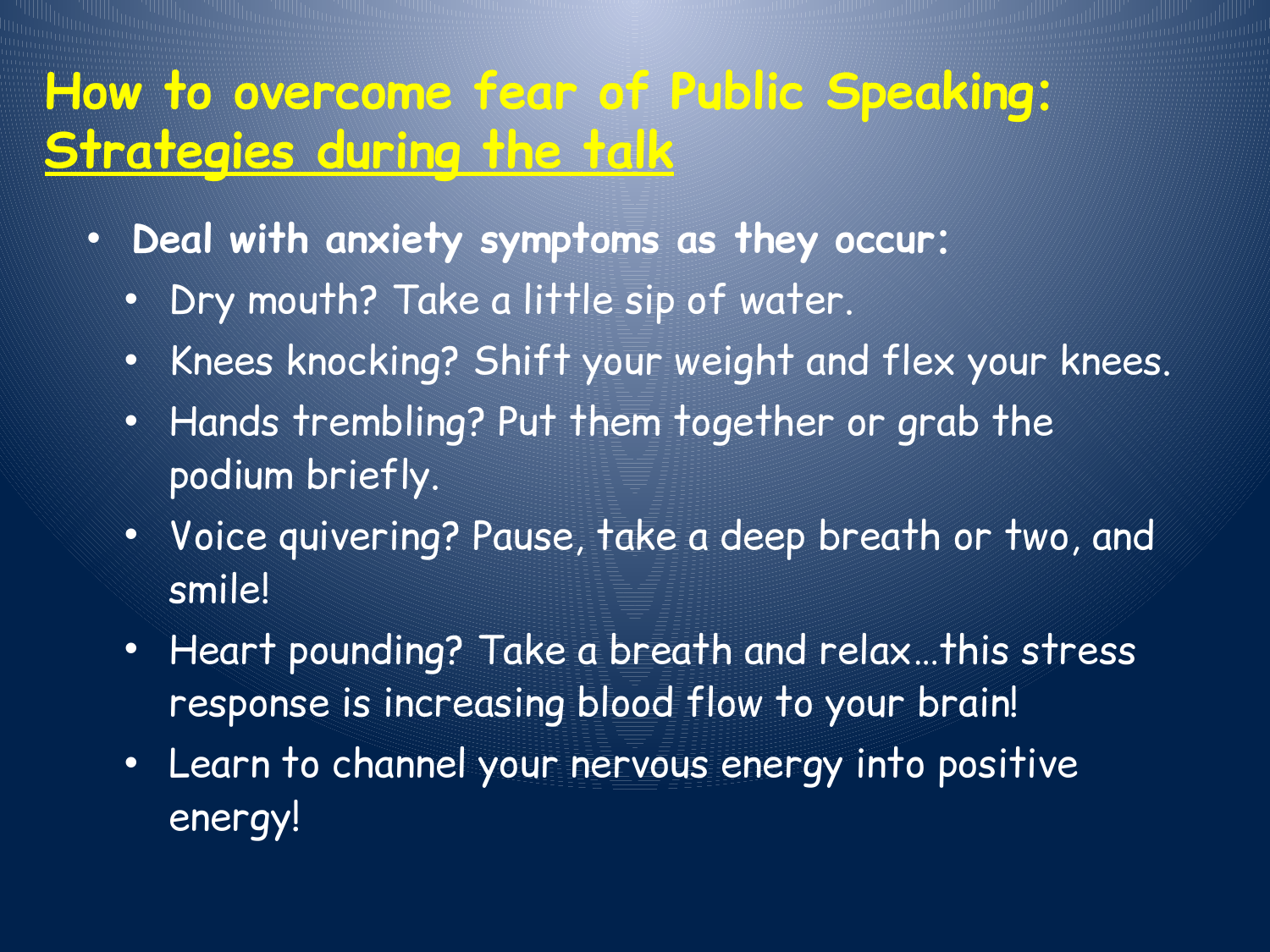

How to overcome fear of Public Speaking: Strategies during the talk
Deal with anxiety symptoms as they occur:
Dry mouth? Take a little sip of water.
Knees knocking? Shift your weight and flex your knees.
Hands trembling? Put them together or grab the podium briefly.
Voice quivering? Pause, take a deep breath or two, and smile!
Heart pounding? Take a breath and relax…this stress response is increasing blood flow to your brain!
Learn to channel your nervous energy into positive energy!